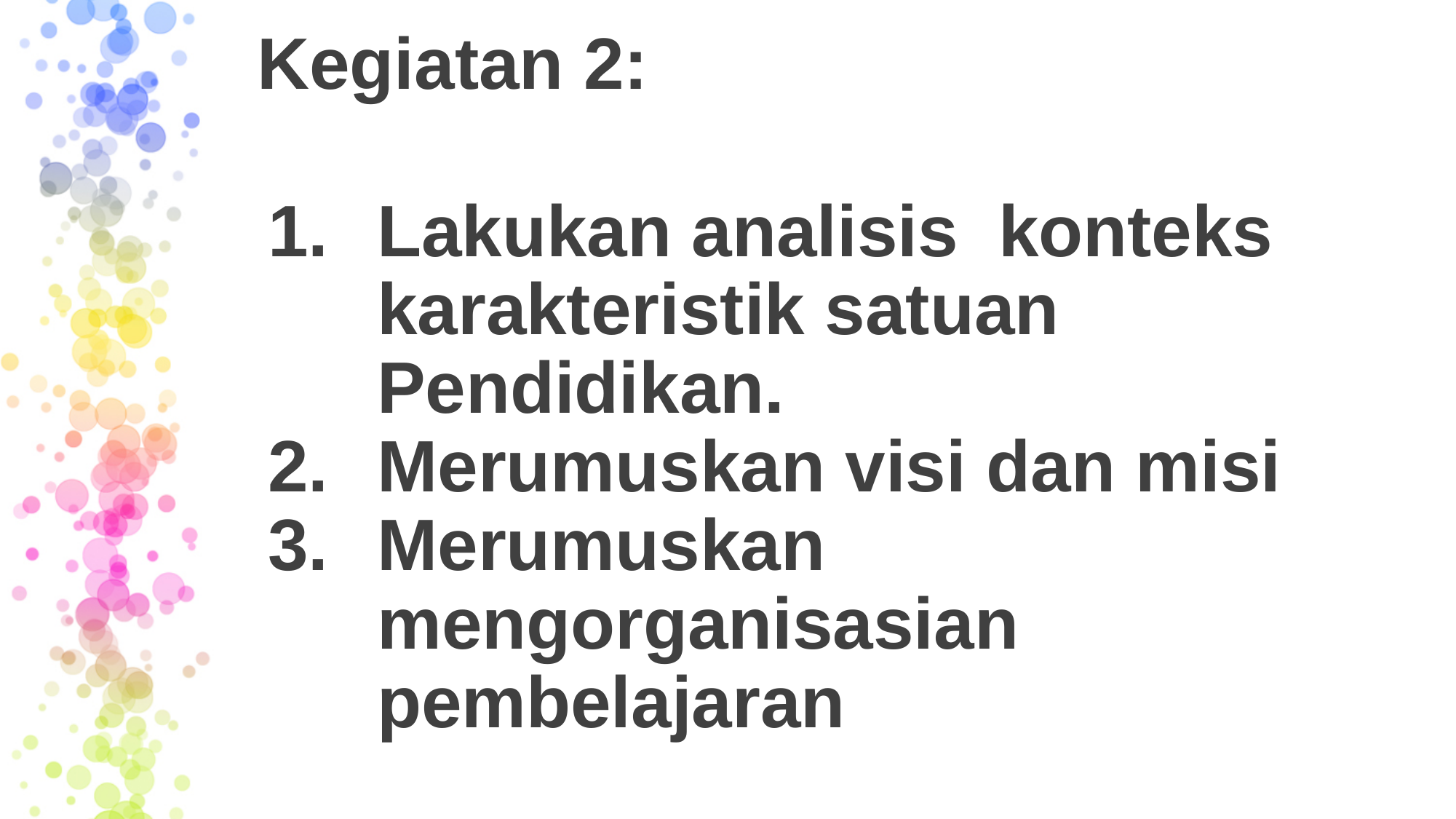

55
# Kegiatan 2:
Lakukan analisis  konteks karakteristik satuan Pendidikan.
Merumuskan visi dan misi
Merumuskan mengorganisasian pembelajaran